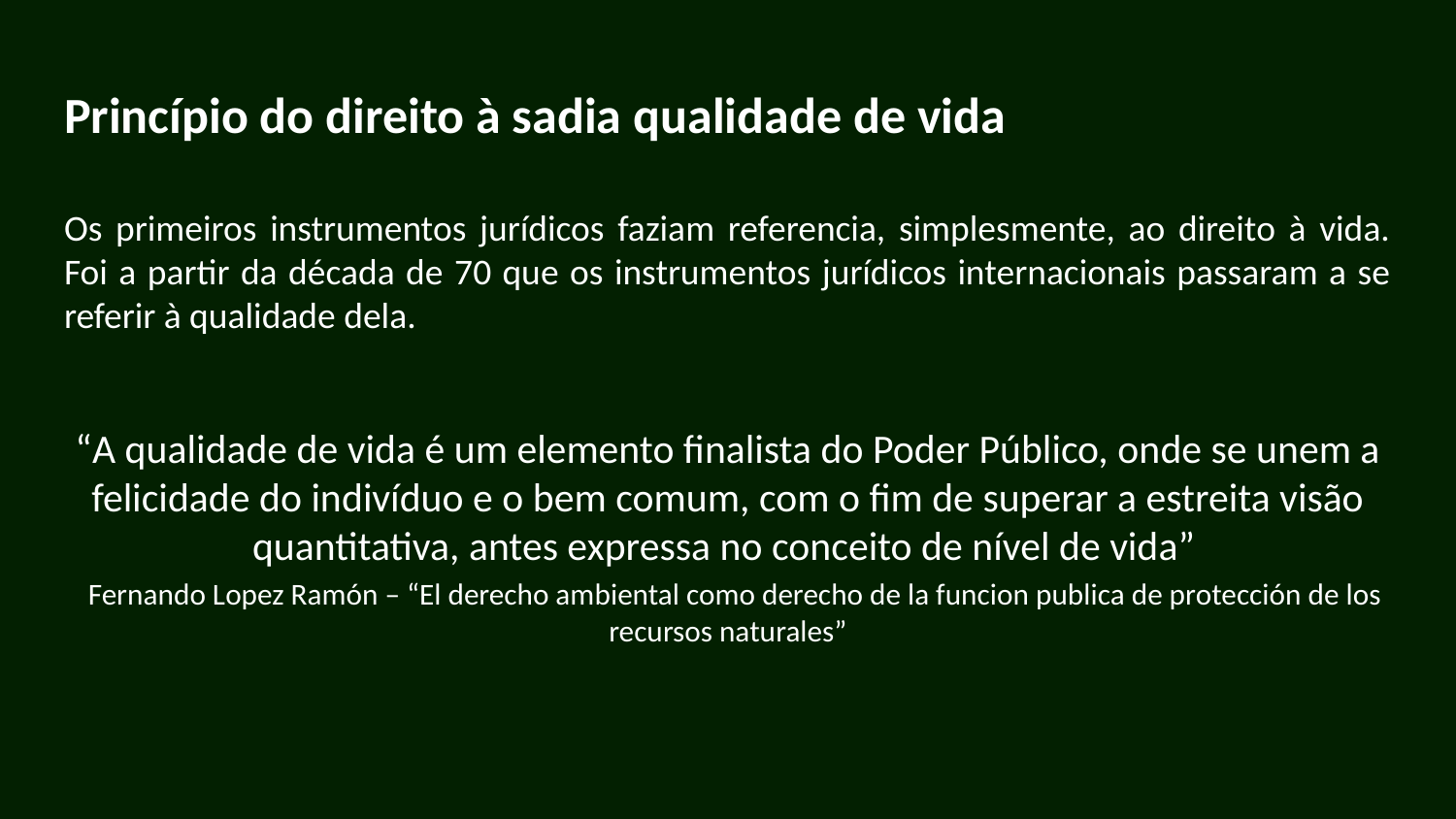

Princípio do direito à sadia qualidade de vida

Os primeiros instrumentos jurídicos faziam referencia, simplesmente, ao direito à vida. Foi a partir da década de 70 que os instrumentos jurídicos internacionais passaram a se referir à qualidade dela.

“A qualidade de vida é um elemento finalista do Poder Público, onde se unem a felicidade do indivíduo e o bem comum, com o fim de superar a estreita visão quantitativa, antes expressa no conceito de nível de vida”
  Fernando Lopez Ramón – “El derecho ambiental como derecho de la funcion publica de protección de los recursos naturales”